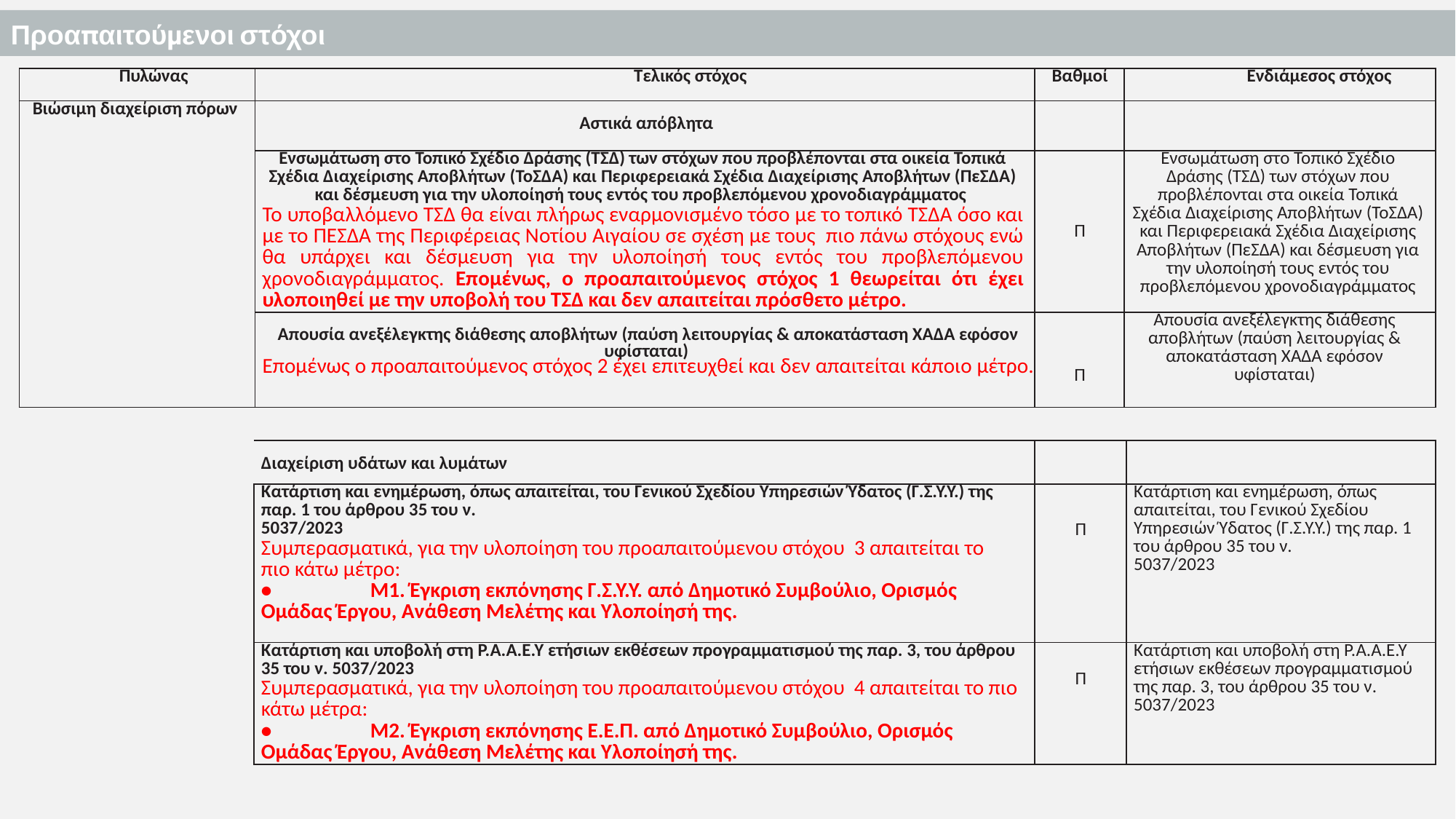

Προαπαιτούμενοι στόχοι
| Πυλώνας | Τελικός στόχος | Βαθμοί | Ενδιάμεσος στόχος |
| --- | --- | --- | --- |
| Βιώσιμη διαχείριση πόρων | Αστικά απόβλητα |  |  |
|  | Ενσωμάτωση στο Τοπικό Σχέδιο Δράσης (ΤΣΔ) των στόχων που προβλέπονται στα οικεία Τοπικά Σχέδια Διαχείρισης Αποβλήτων (ΤοΣΔΑ) και Περιφερειακά Σχέδια Διαχείρισης Αποβλήτων (ΠεΣΔΑ) και δέσμευση για την υλοποίησή τους εντός του προβλεπόμενου χρονοδιαγράμματος Το υποβαλλόμενο ΤΣΔ θα είναι πλήρως εναρμονισμένο τόσο με το τοπικό ΤΣΔΑ όσο και με το ΠΕΣΔΑ της Περιφέρειας Νοτίου Αιγαίου σε σχέση με τους πιο πάνω στόχους ενώ θα υπάρχει και δέσμευση για την υλοποίησή τους εντός του προβλεπόμενου χρονοδιαγράμματος. Επομένως, ο προαπαιτούμενος στόχος 1 θεωρείται ότι έχει υλοποιηθεί με την υποβολή του ΤΣΔ και δεν απαιτείται πρόσθετο μέτρο. | Π | Ενσωμάτωση στο Τοπικό Σχέδιο Δράσης (ΤΣΔ) των στόχων που προβλέπονται στα οικεία Τοπικά Σχέδια Διαχείρισης Αποβλήτων (ΤοΣΔΑ) και Περιφερειακά Σχέδια Διαχείρισης Αποβλήτων (ΠεΣΔΑ) και δέσμευση για την υλοποίησή τους εντός του προβλεπόμενου χρονοδιαγράμματος |
|  | Απουσία ανεξέλεγκτης διάθεσης αποβλήτων (παύση λειτουργίας & αποκατάσταση ΧΑΔΑ εφόσον υφίσταται) Επομένως ο προαπαιτούμενος στόχος 2 έχει επιτευχθεί και δεν απαιτείται κάποιο μέτρο. | Π | Απουσία ανεξέλεγκτης διάθεσης αποβλήτων (παύση λειτουργίας & αποκατάσταση ΧΑΔΑ εφόσον υφίσταται) |
|  | Διαχείριση υδάτων και λυμάτων |  |  |
| --- | --- | --- | --- |
|  | Κατάρτιση και ενημέρωση, όπως απαιτείται, του Γενικού Σχεδίου Υπηρεσιών Ύδατος (Γ.Σ.Υ.Υ.) της παρ. 1 του άρθρου 35 του ν. 5037/2023 Συμπερασματικά, για την υλοποίηση του προαπαιτούμενου στόχου 3 απαιτείται το πιο κάτω μέτρο: • Μ1. Έγκριση εκπόνησης Γ.Σ.Υ.Υ. από Δημοτικό Συμβούλιο, Ορισμός Ομάδας Έργου, Ανάθεση Μελέτης και Υλοποίησή της. | Π | Κατάρτιση και ενημέρωση, όπως απαιτείται, του Γενικού Σχεδίου Υπηρεσιών Ύδατος (Γ.Σ.Υ.Υ.) της παρ. 1 του άρθρου 35 του ν. 5037/2023 |
|  | Κατάρτιση και υποβολή στη Ρ.Α.Α.Ε.Υ ετήσιων εκθέσεων προγραμματισμού της παρ. 3, του άρθρου 35 του ν. 5037/2023 Συμπερασματικά, για την υλοποίηση του προαπαιτούμενου στόχου 4 απαιτείται το πιο κάτω μέτρα: • Μ2. Έγκριση εκπόνησης Ε.Ε.Π. από Δημοτικό Συμβούλιο, Ορισμός Ομάδας Έργου, Ανάθεση Μελέτης και Υλοποίησή της. | Π | Κατάρτιση και υποβολή στη Ρ.Α.Α.Ε.Υ ετήσιων εκθέσεων προγραμματισμού της παρ. 3, του άρθρου 35 του ν. 5037/2023 |